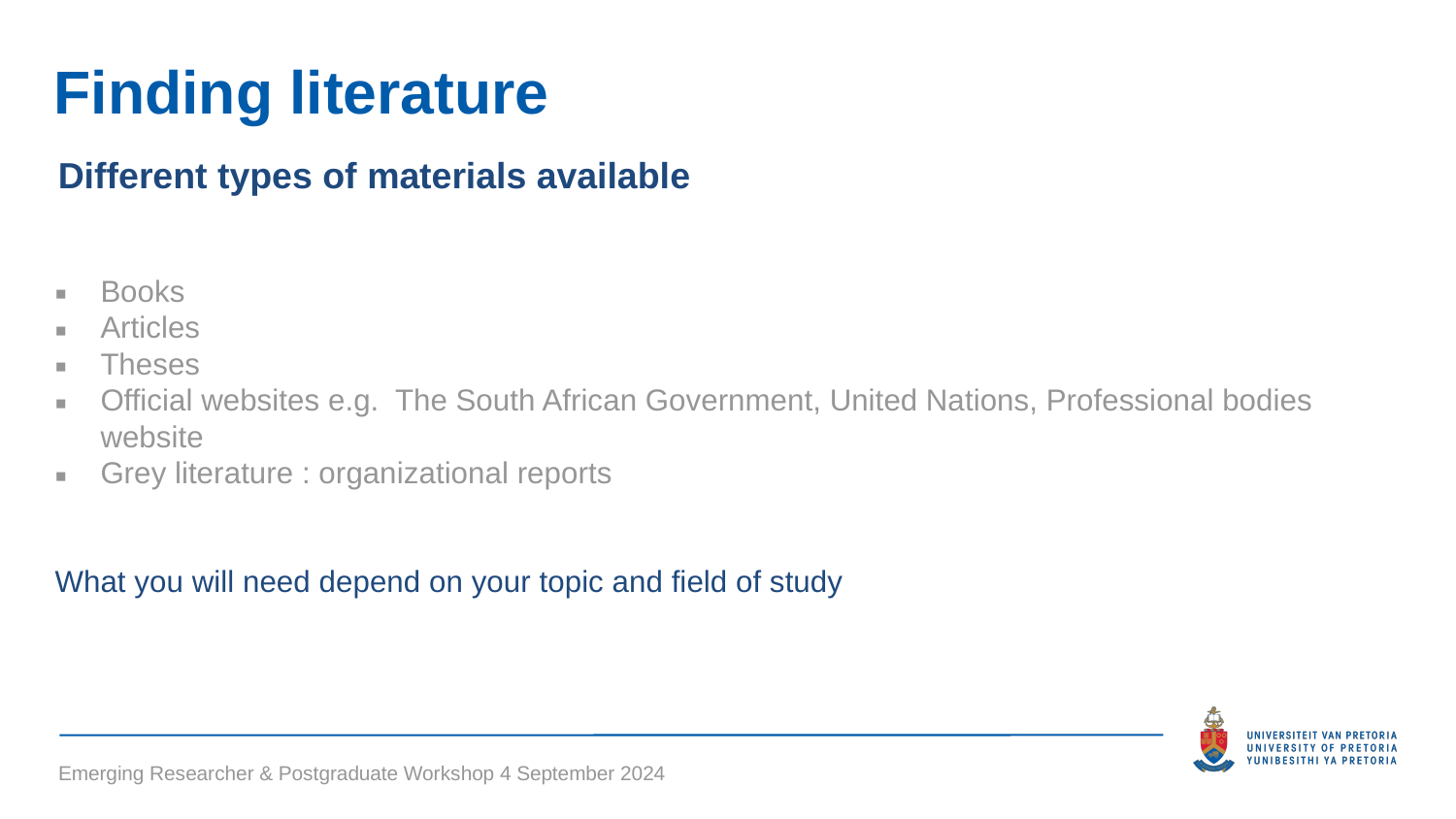

# Finding literature
Different types of materials available

Books
Articles
Theses
Official websites e.g.  The South African Government, United Nations, Professional bodies website
Grey literature : organizational reports

What you will need depend on your topic and field of study
Emerging Researcher & Postgraduate Workshop 4 September 2024